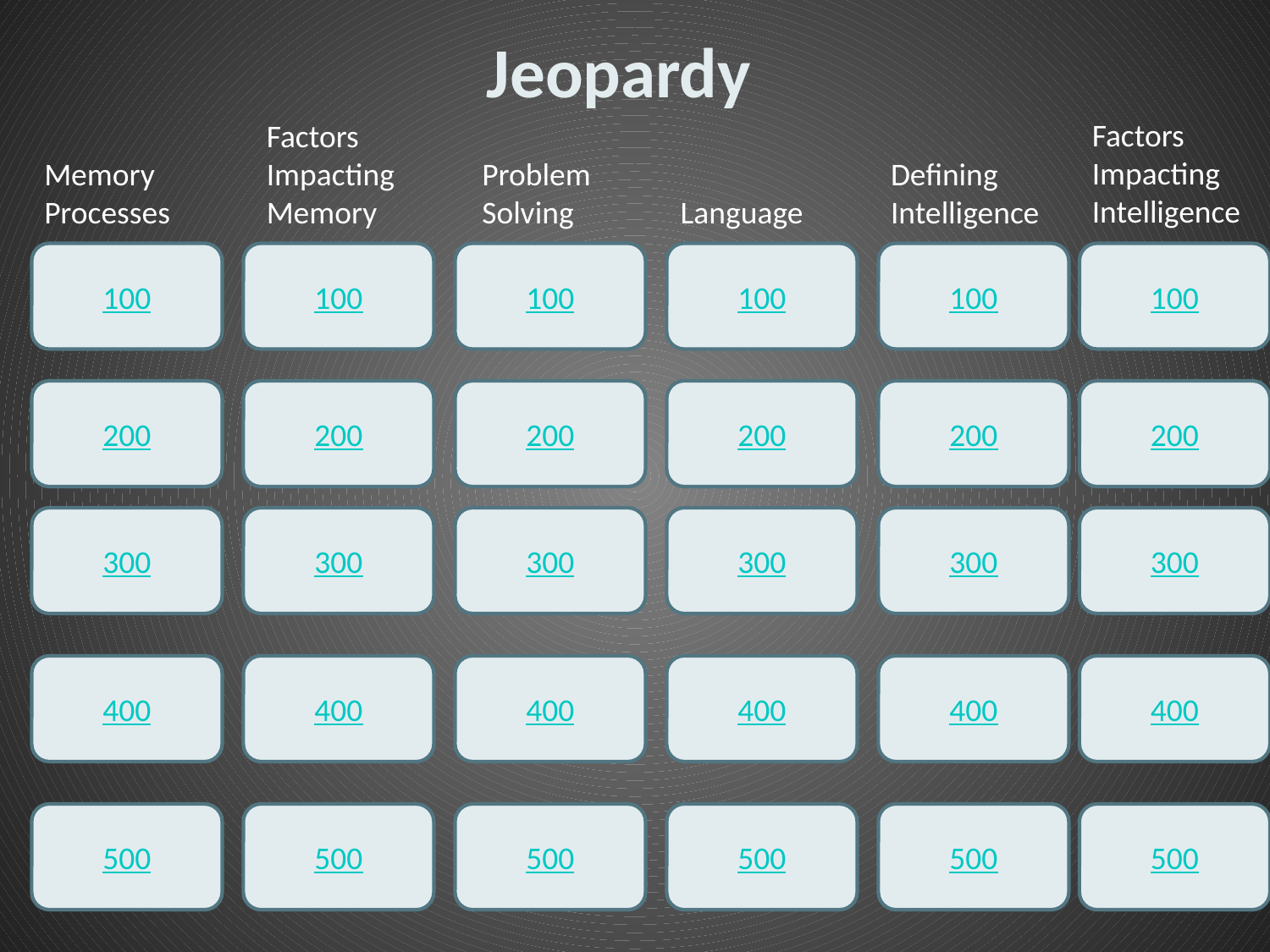

Jeopardy
Factors Impacting Intelligence
Factors Impacting Memory
Defining Intelligence
Problem Solving
Memory Processes
Language
100
100
100
100
100
100
200
200
200
200
200
200
300
300
300
300
300
300
400
400
400
400
400
400
500
500
500
500
500
500